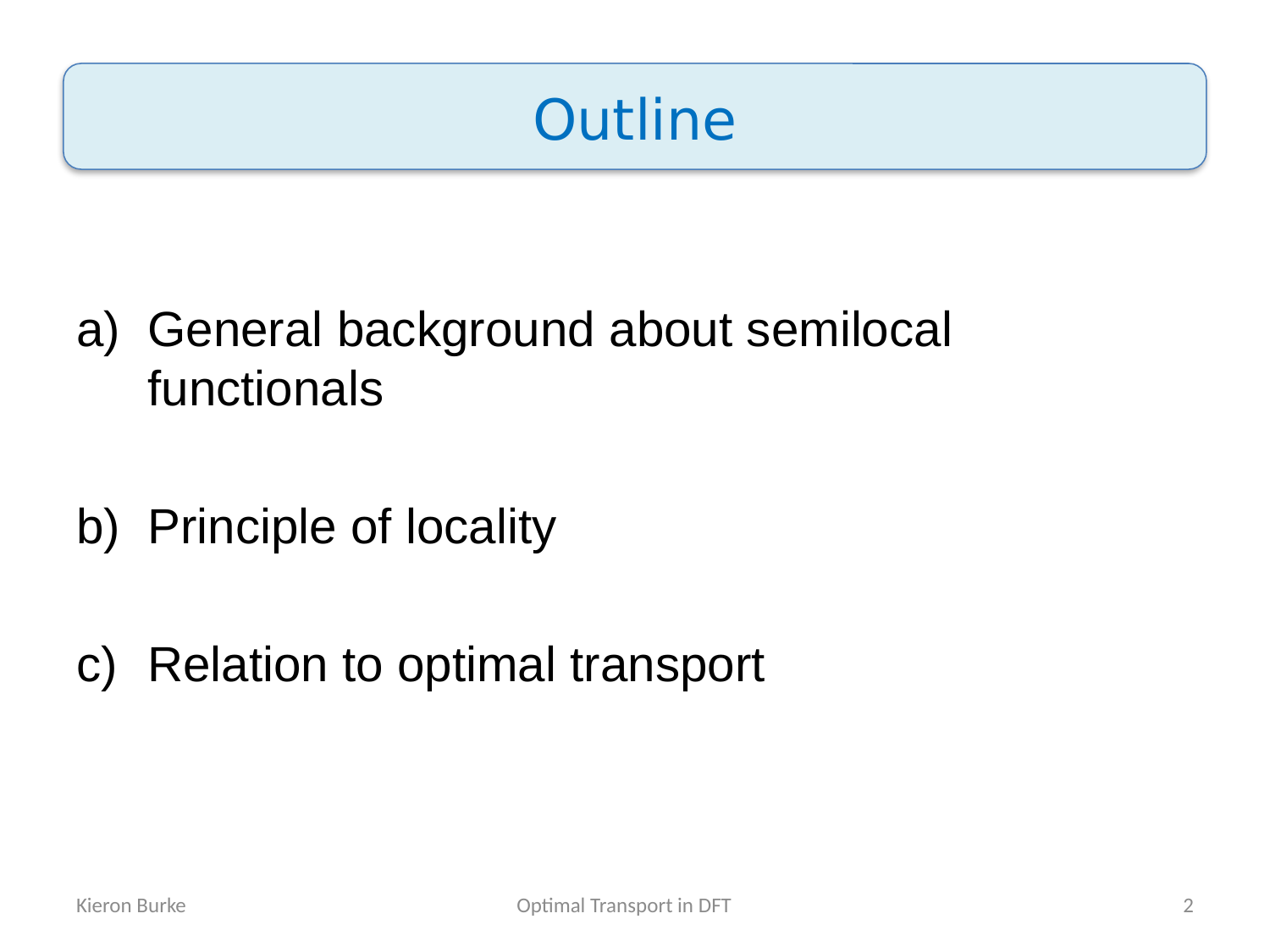

# Outline

General background about semilocal functionals

Principle of locality

Relation to optimal transport

Optimal Transport in DFT
Kieron Burke
2